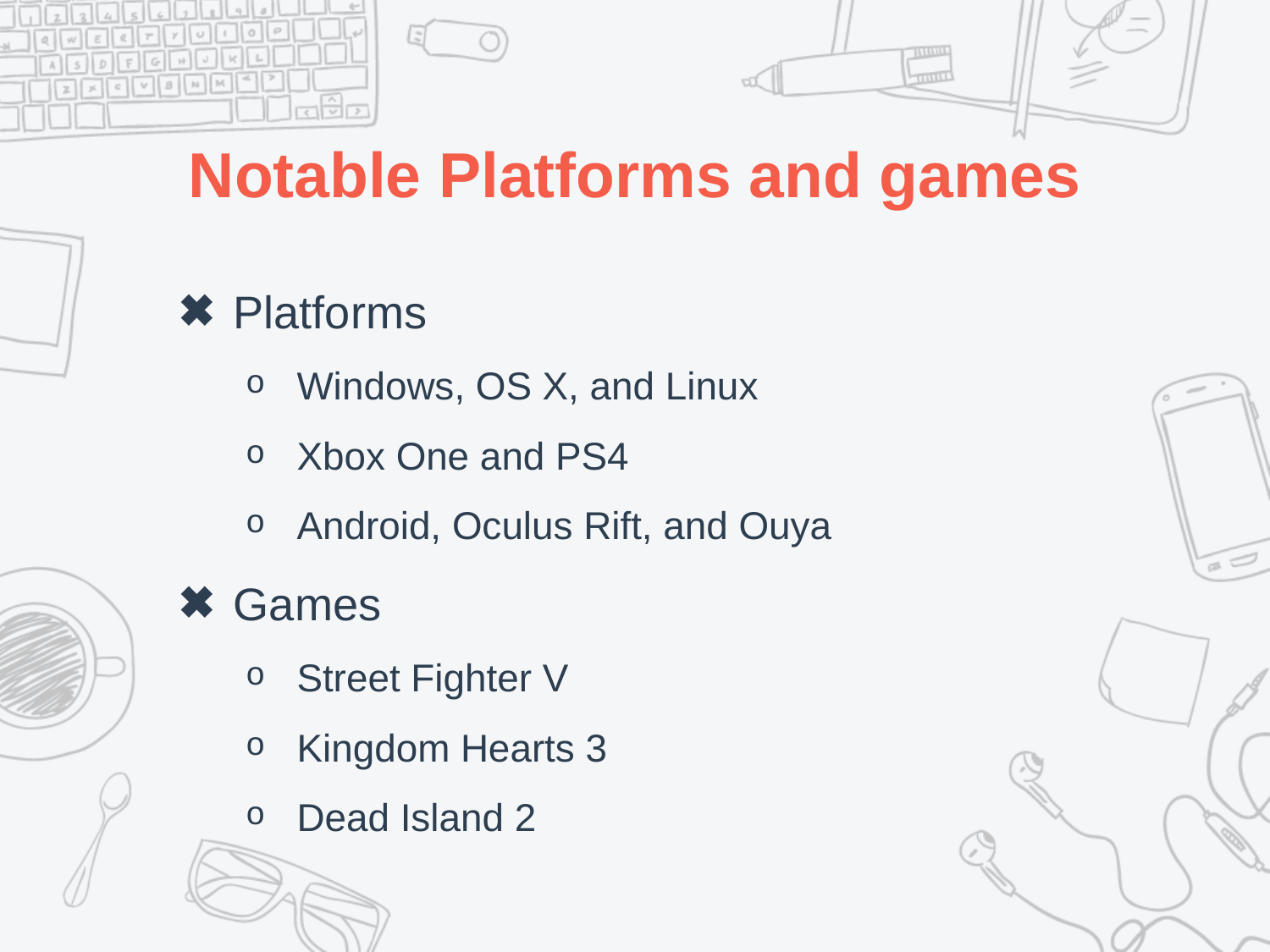

# Notable Platforms and games
Platforms
Windows, OS X, and Linux
Xbox One and PS4
Android, Oculus Rift, and Ouya
Games
Street Fighter V
Kingdom Hearts 3
Dead Island 2